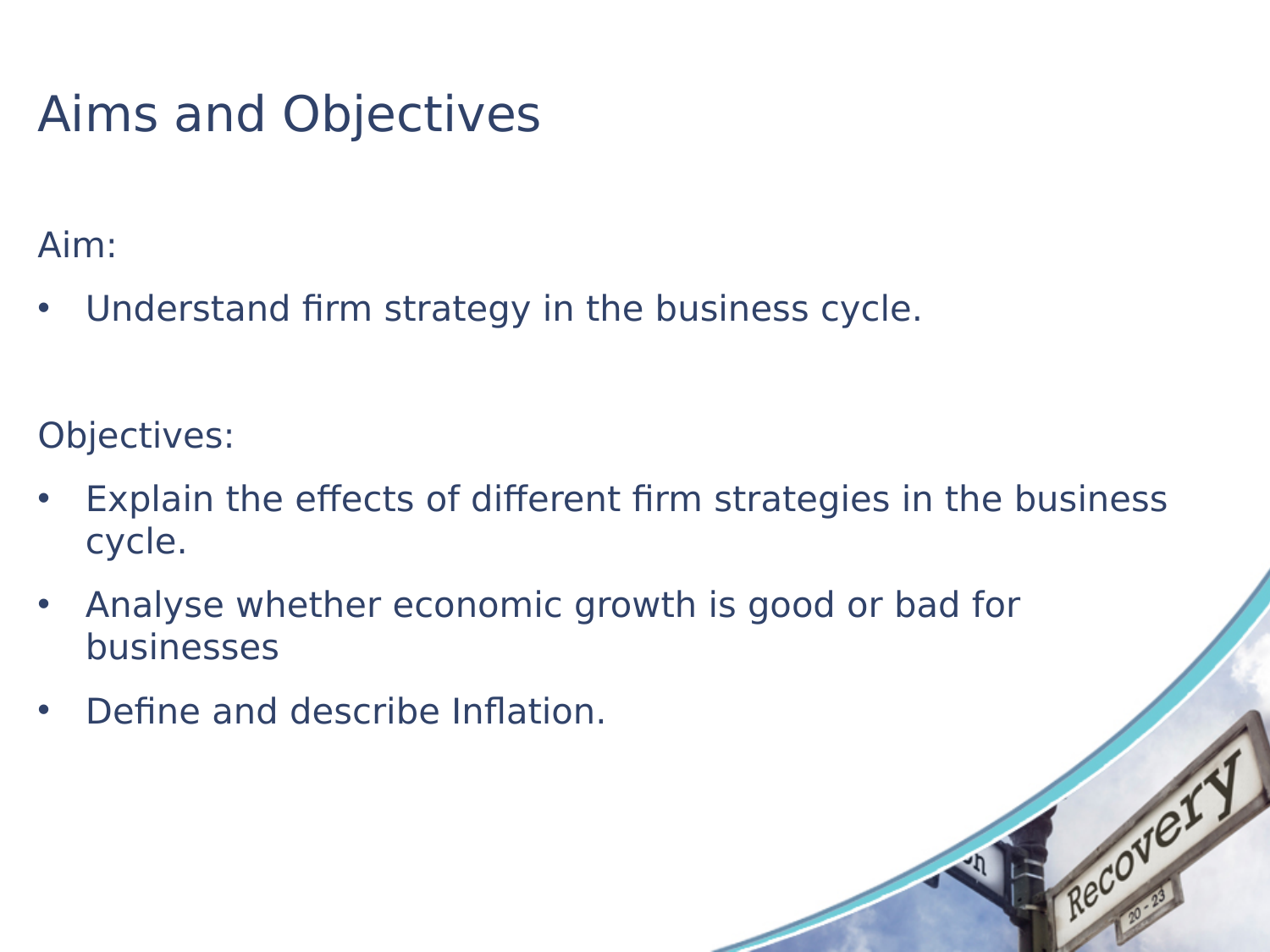

# Aims and Objectives
Aim:
Understand firm strategy in the business cycle.

Objectives:
Explain the effects of different firm strategies in the business cycle.
Analyse whether economic growth is good or bad for businesses
Define and describe Inflation.